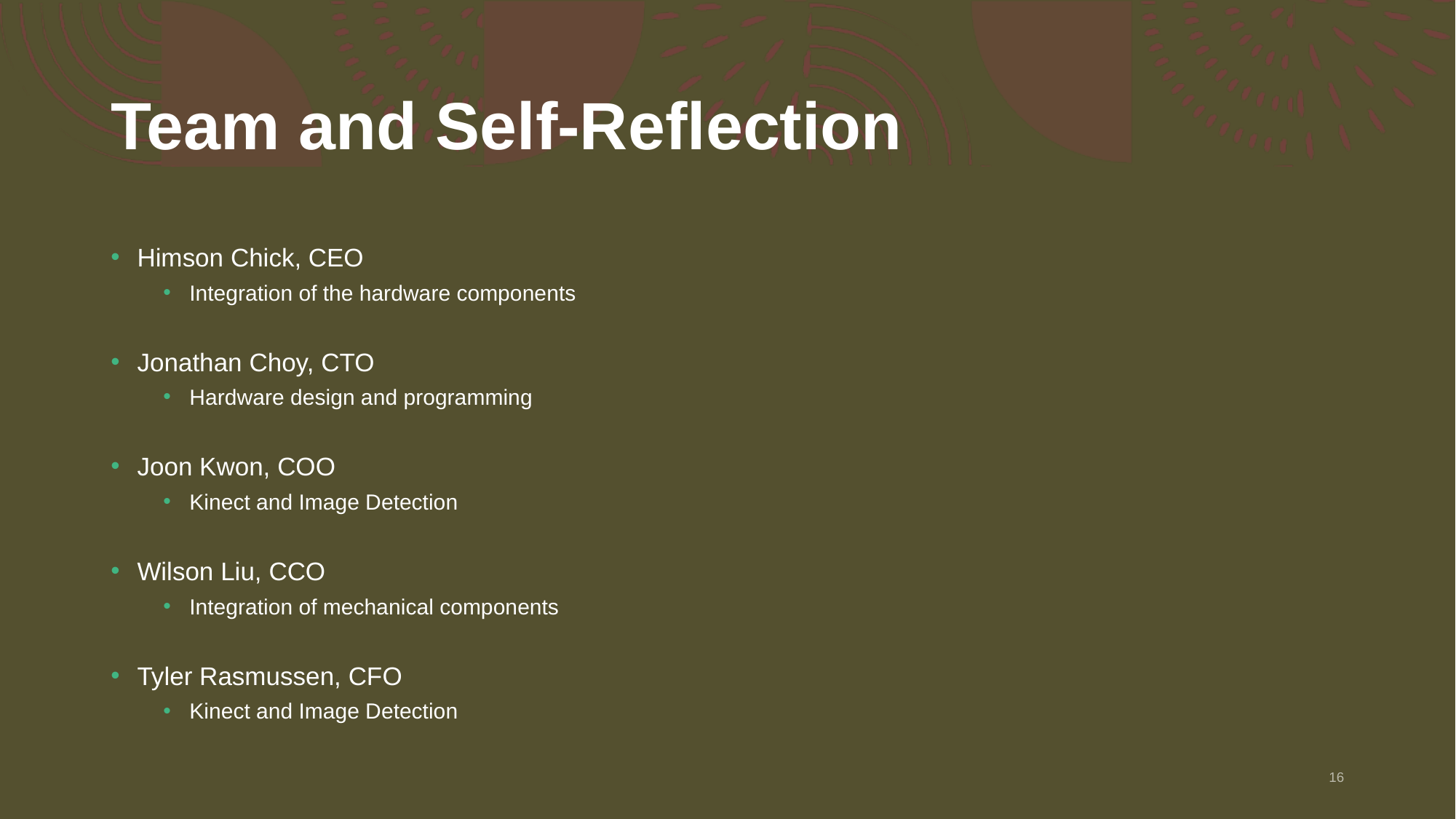

# Team and Self-Reflection
Himson Chick, CEO
Integration of the hardware components
Jonathan Choy, CTO
Hardware design and programming
Joon Kwon, COO
Kinect and Image Detection
Wilson Liu, CCO
Integration of mechanical components
Tyler Rasmussen, CFO
Kinect and Image Detection
16